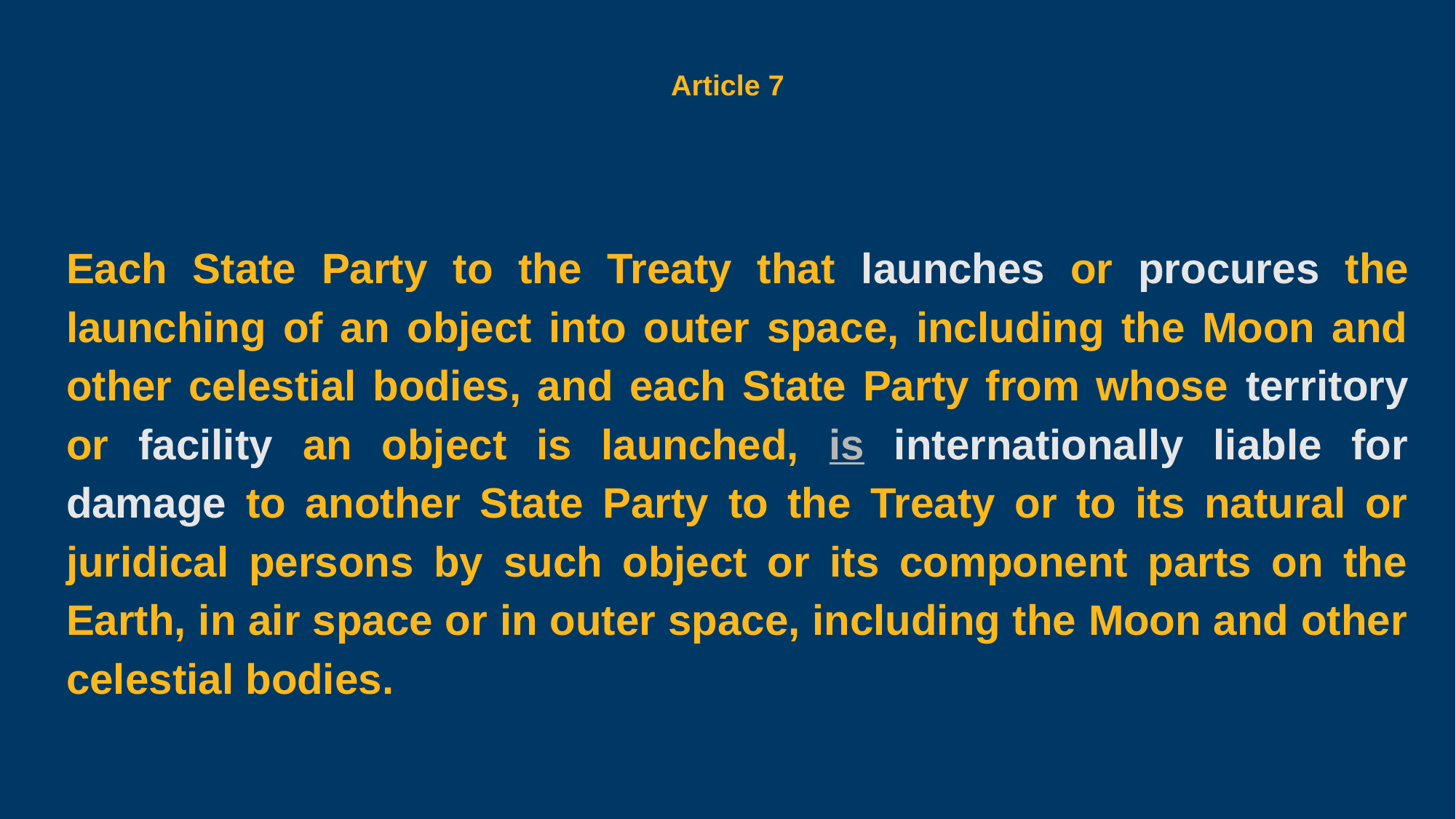

Each State Party to the Treaty that launches or procures the launching of an object into outer space, including the Moon and other celestial bodies, and each State Party from whose territory or facility an object is launched, is internationally liable for damage to another State Party to the Treaty or to its natural or juridical persons by such object or its component parts on the Earth, in air space or in outer space, including the Moon and other celestial bodies.
Article 7